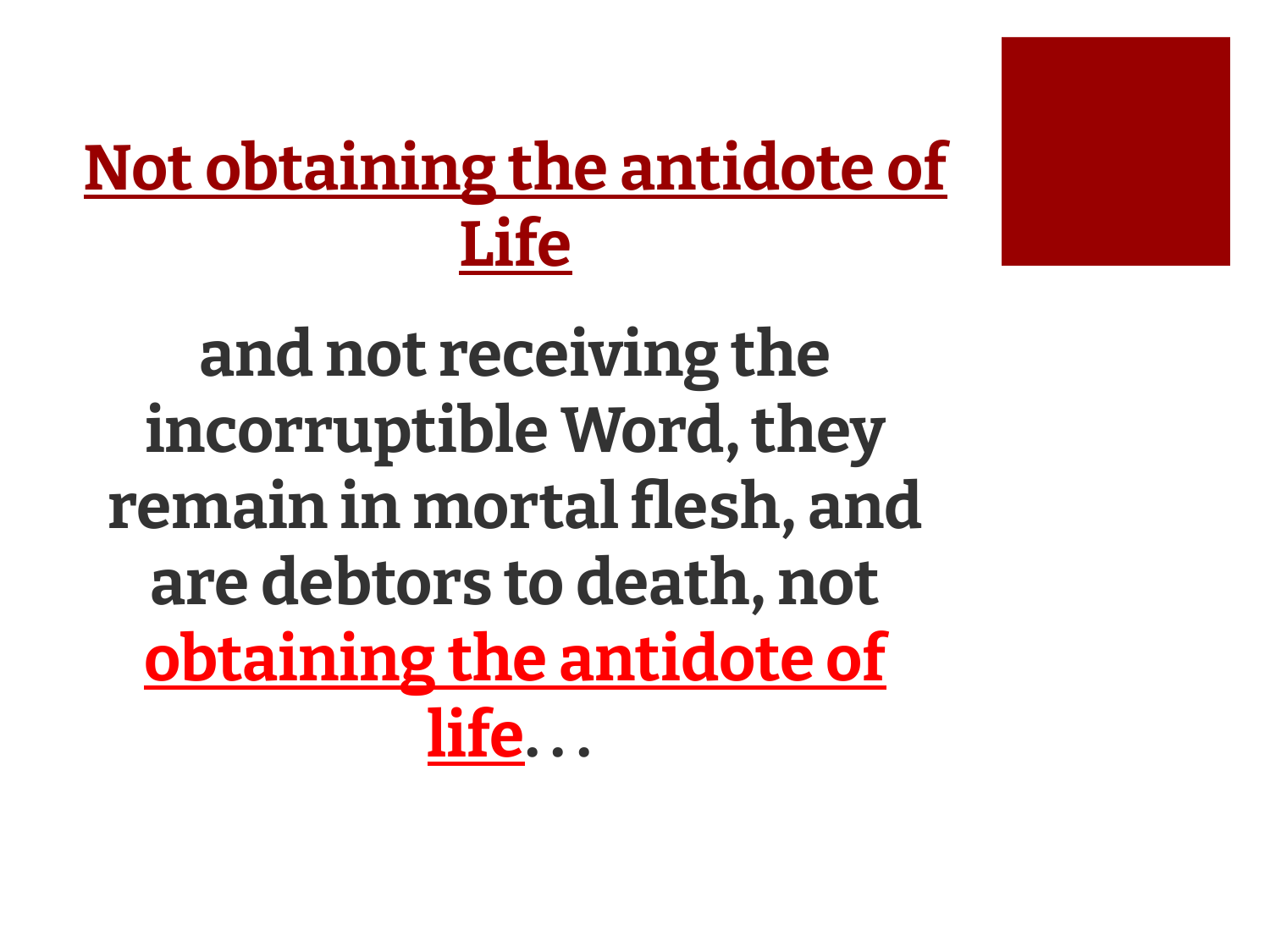

# Not obtaining the antidote of Life
and not receiving the incorruptible Word, they remain in mortal flesh, and are debtors to death, not obtaining the antidote of life. . .